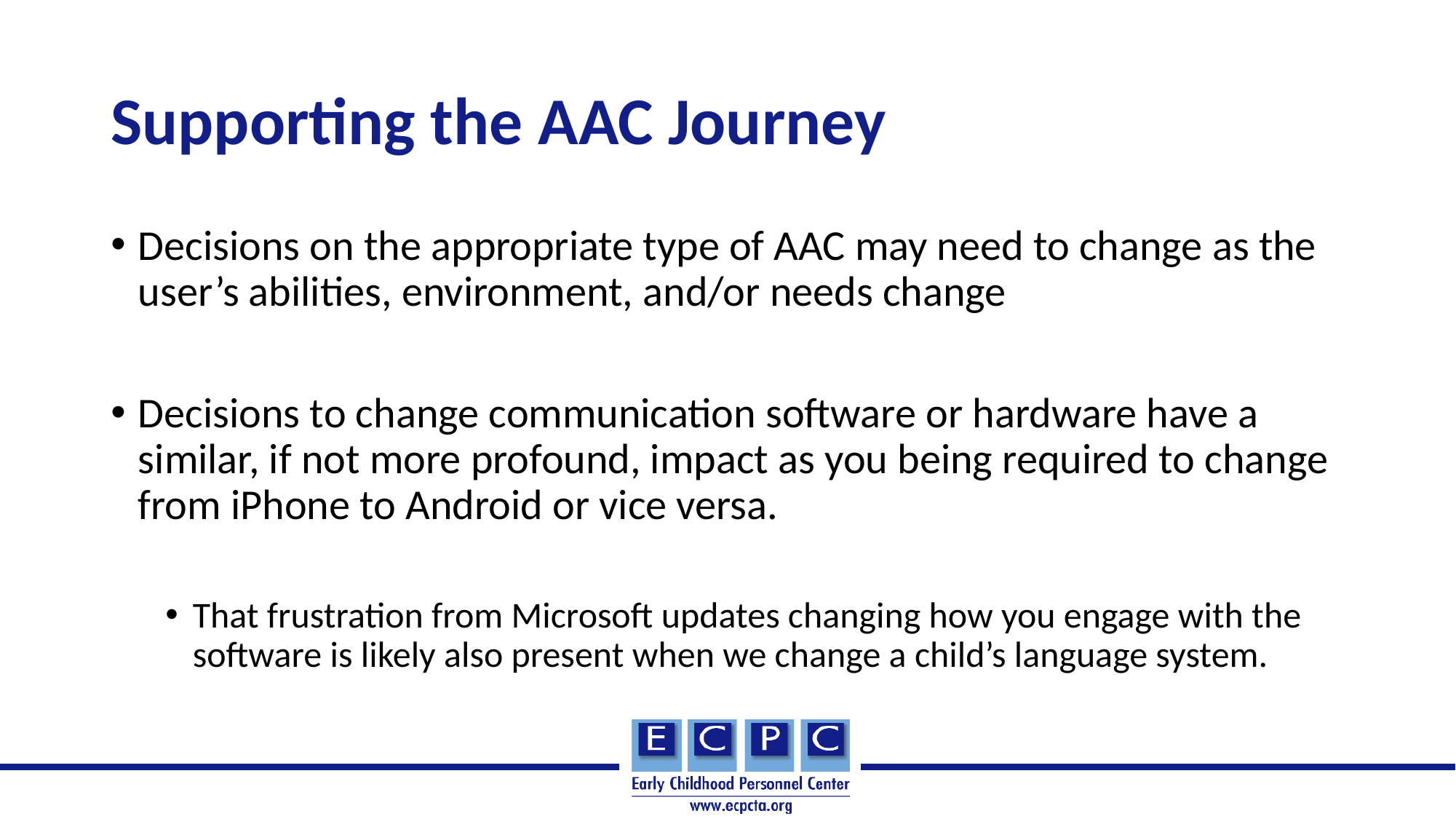

# Supporting the AAC Journey
Decisions on the appropriate type of AAC may need to change as the user’s abilities, environment, and/or needs change

Decisions to change communication software or hardware have a similar, if not more profound, impact as you being required to change from iPhone to Android or vice versa.

That frustration from Microsoft updates changing how you engage with the software is likely also present when we change a child’s language system.